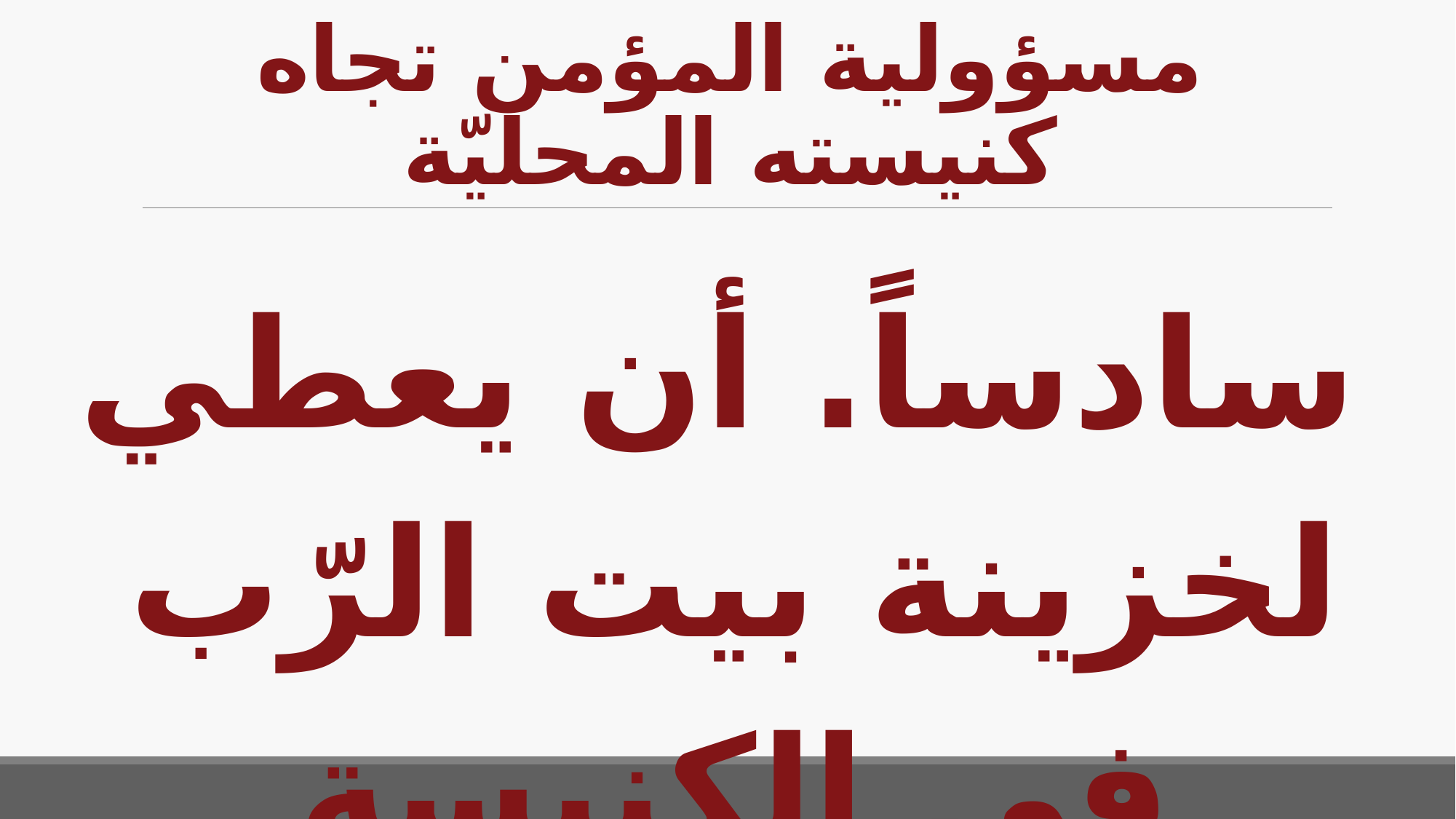

# مسؤولية المؤمن تجاه كنيسته المحليّة
سادساً. أن يعطي لخزينة بيت الرّب في الكنيسة المحليّة